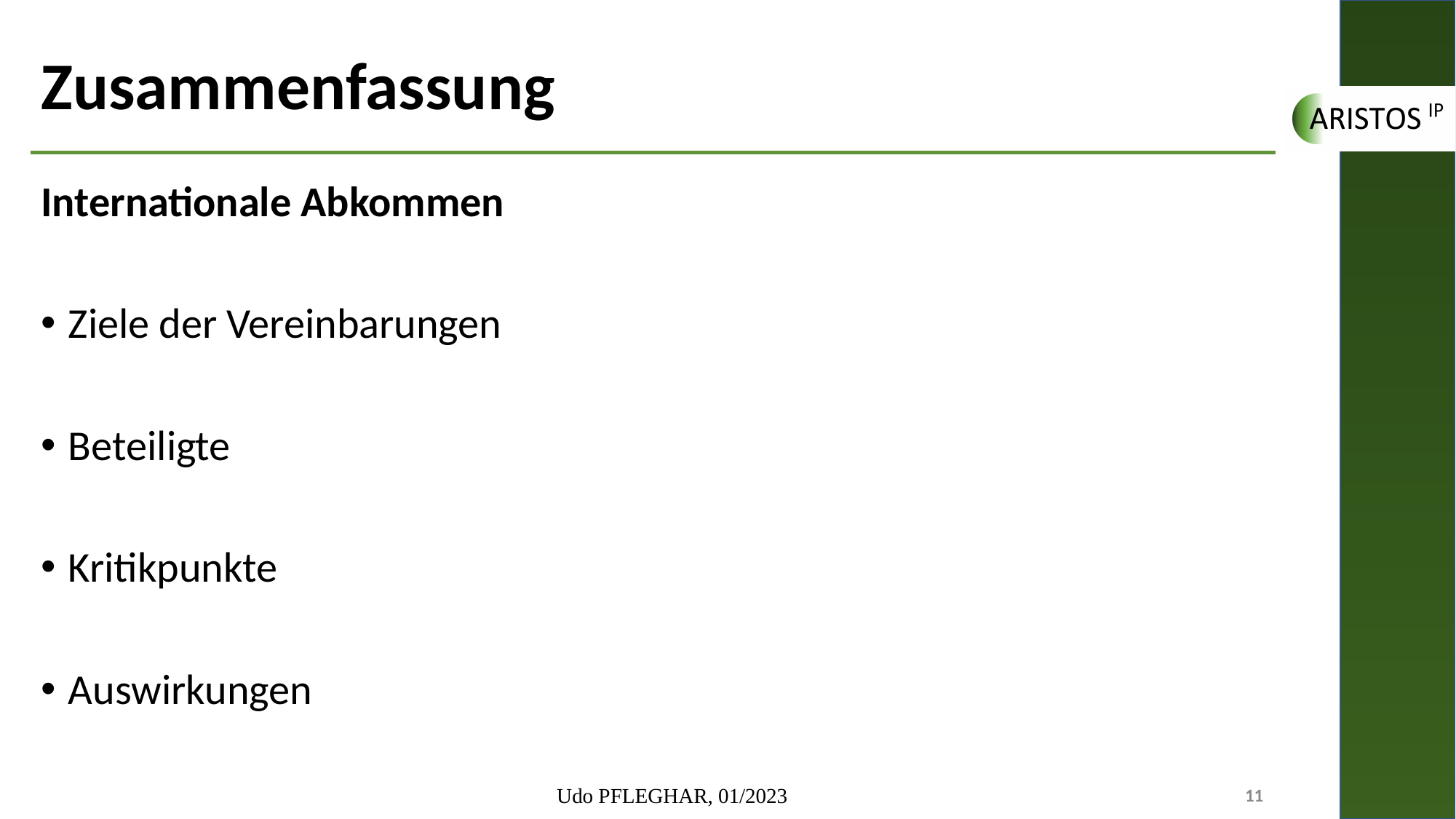

# Zusammenfassung
Internationale Abkommen

Ziele der Vereinbarungen

Beteiligte

Kritikpunkte

Auswirkungen

Udo PFLEGHAR, 01/2023
11